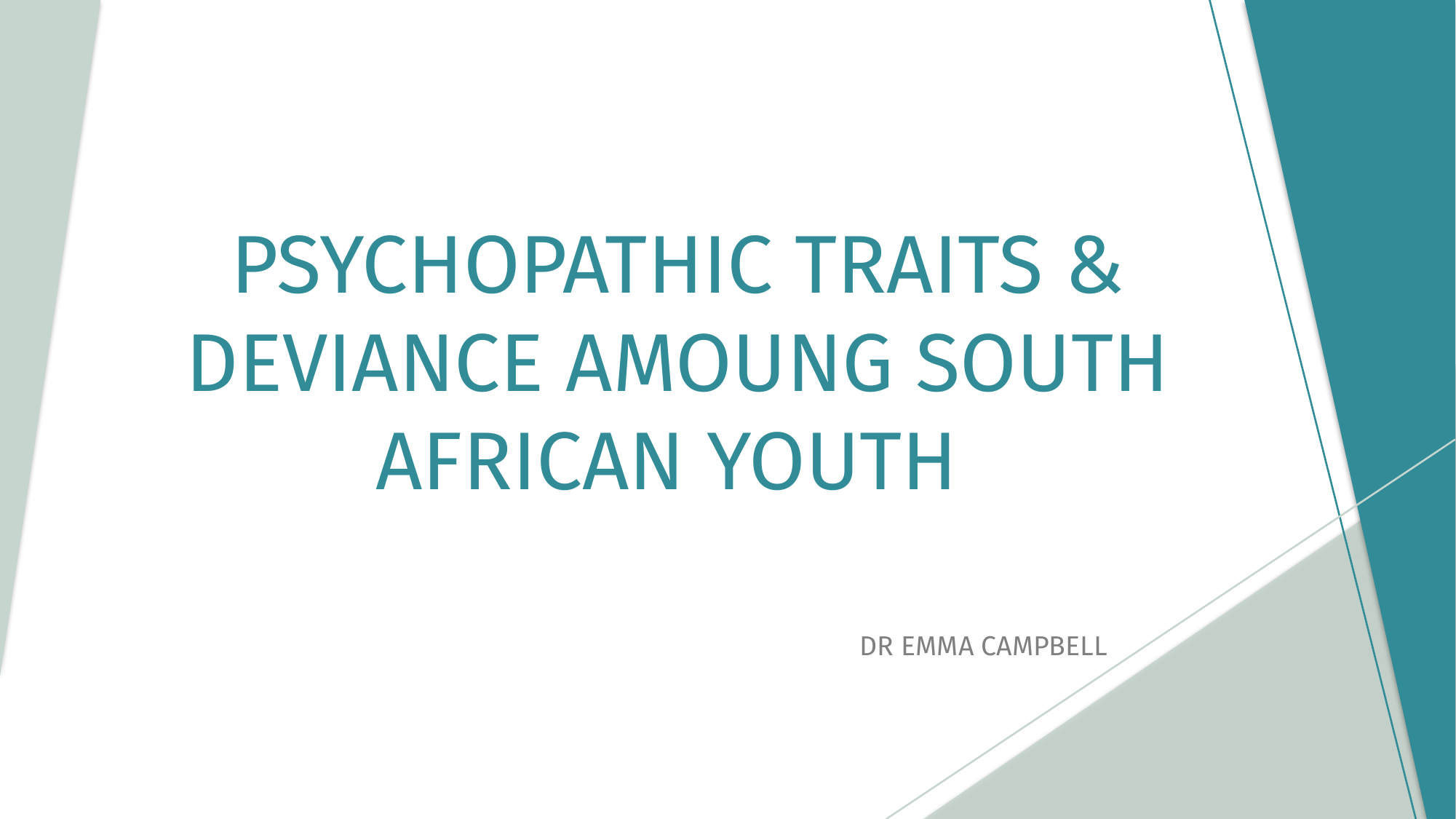

# PSYCHOPATHIC TRAITS & DEVIANCE AMOUNG SOUTH AFRICAN YOUTH

DR EMMA CAMPBELL